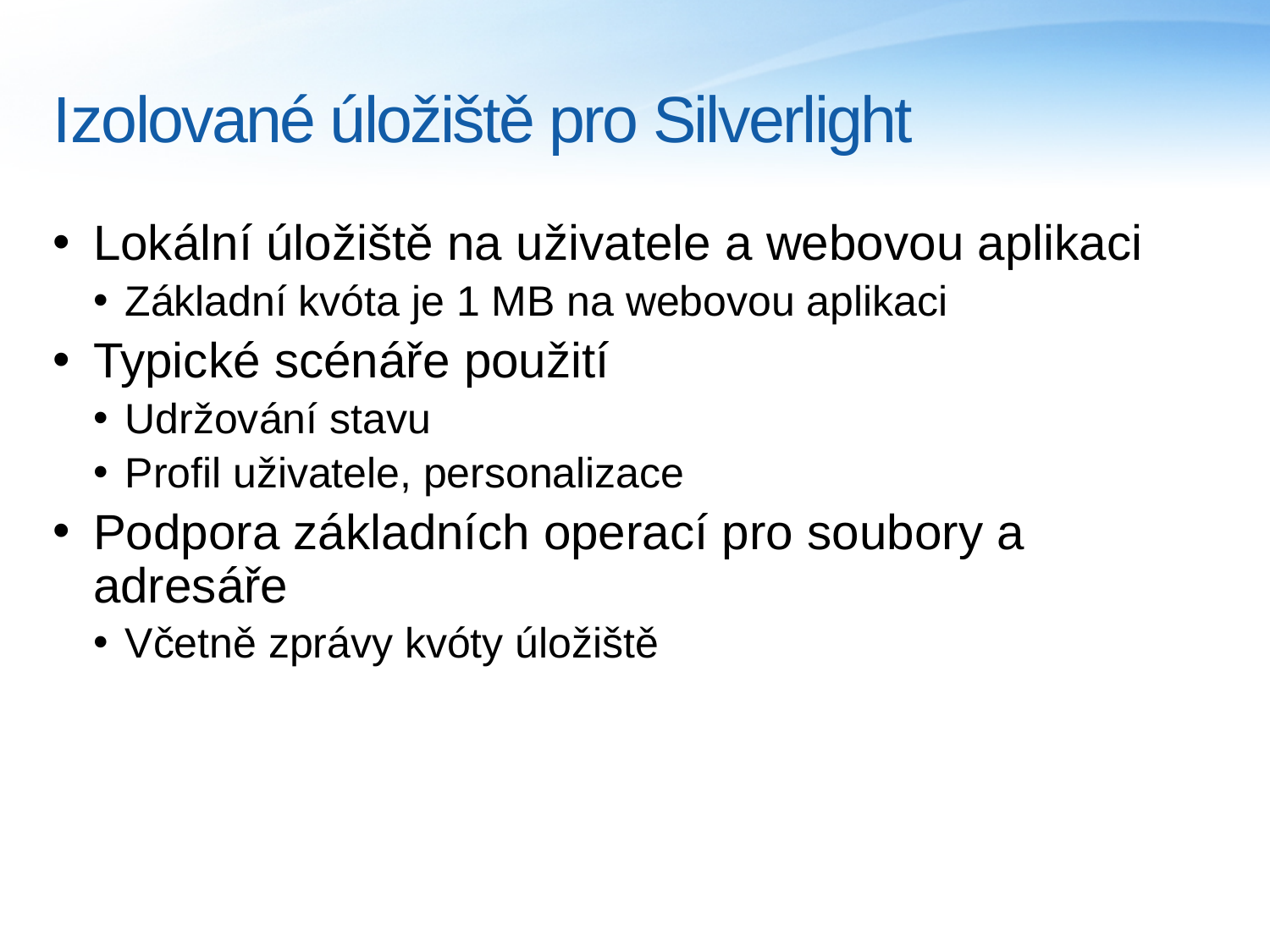

# Izolované úložiště pro Silverlight
Lokální úložiště na uživatele a webovou aplikaci
Základní kvóta je 1 MB na webovou aplikaci
Typické scénáře použití
Udržování stavu
Profil uživatele, personalizace
Podpora základních operací pro soubory a adresáře
Včetně zprávy kvóty úložiště